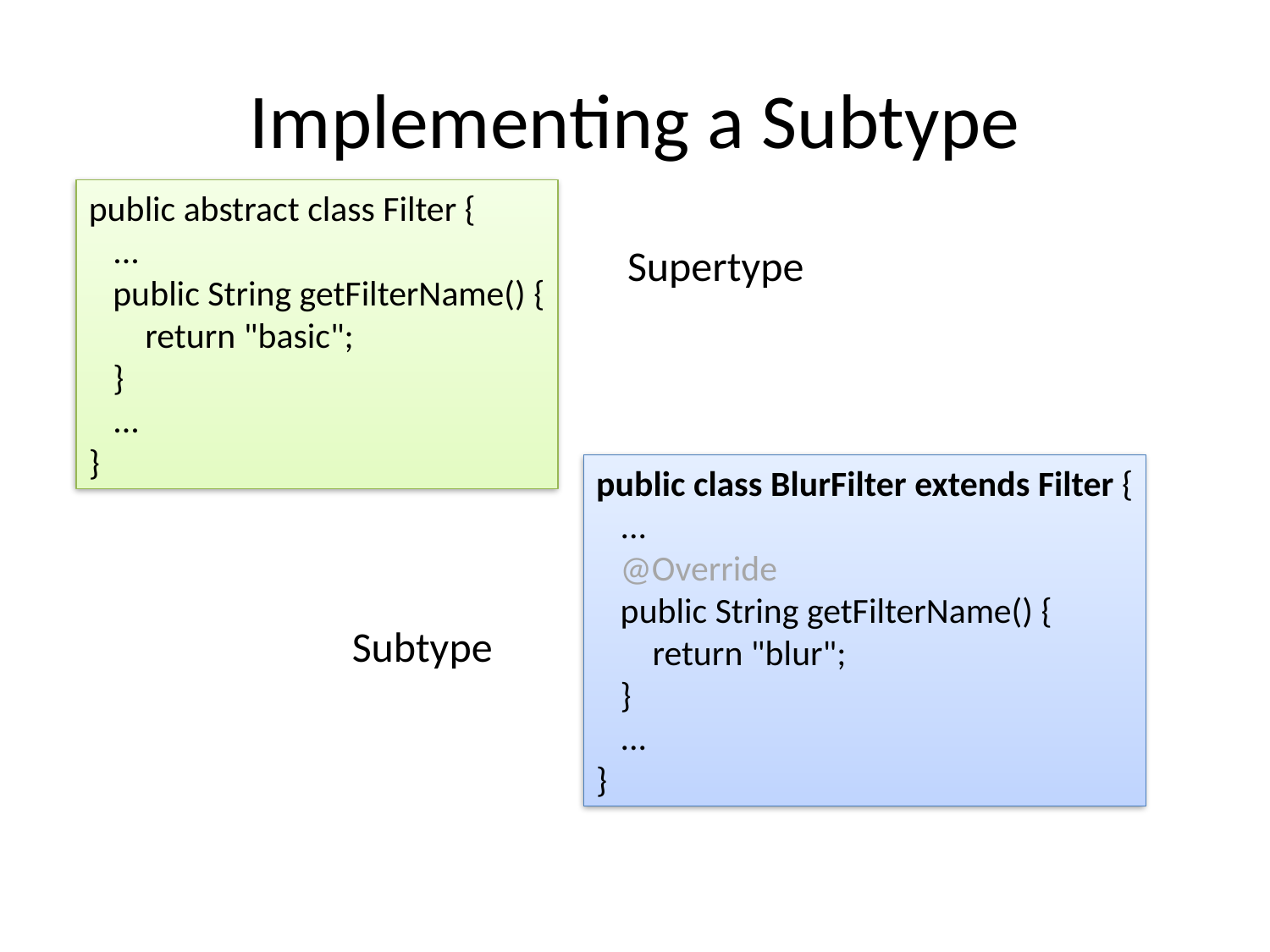

# Implementing a Subtype
public abstract class Filter {
   ...
   public String getFilterName() {
       return "basic";
   }
   ...
}
Supertype
public class BlurFilter extends Filter {
   ...
   @Override
   public String getFilterName() {
       return "blur";
   }
   ...
}
Subtype